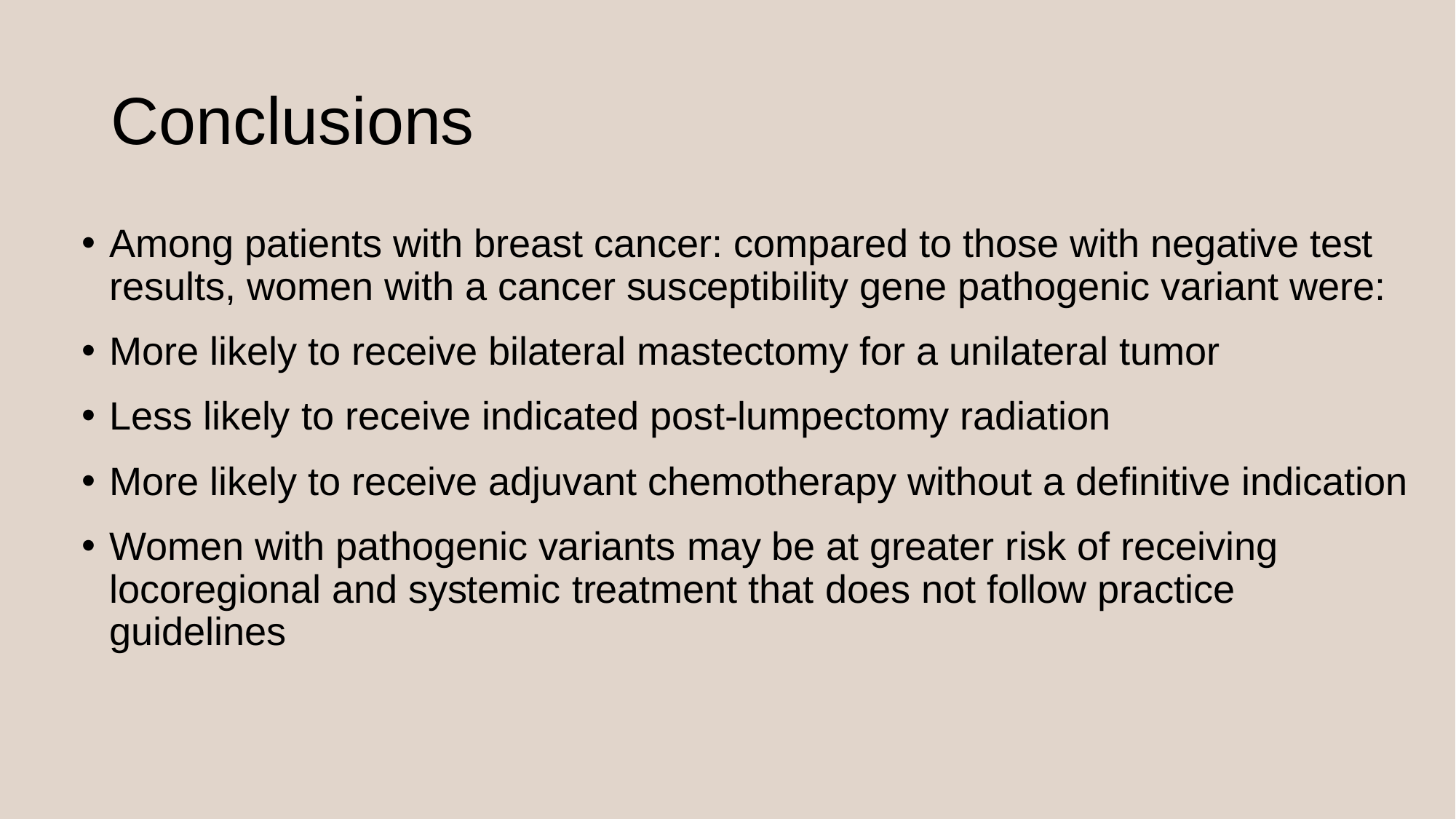

# Conclusions
Among patients with breast cancer: compared to those with negative test results, women with a cancer susceptibility gene pathogenic variant were:
More likely to receive bilateral mastectomy for a unilateral tumor
Less likely to receive indicated post-lumpectomy radiation
More likely to receive adjuvant chemotherapy without a definitive indication
Women with pathogenic variants may be at greater risk of receiving locoregional and systemic treatment that does not follow practice guidelines